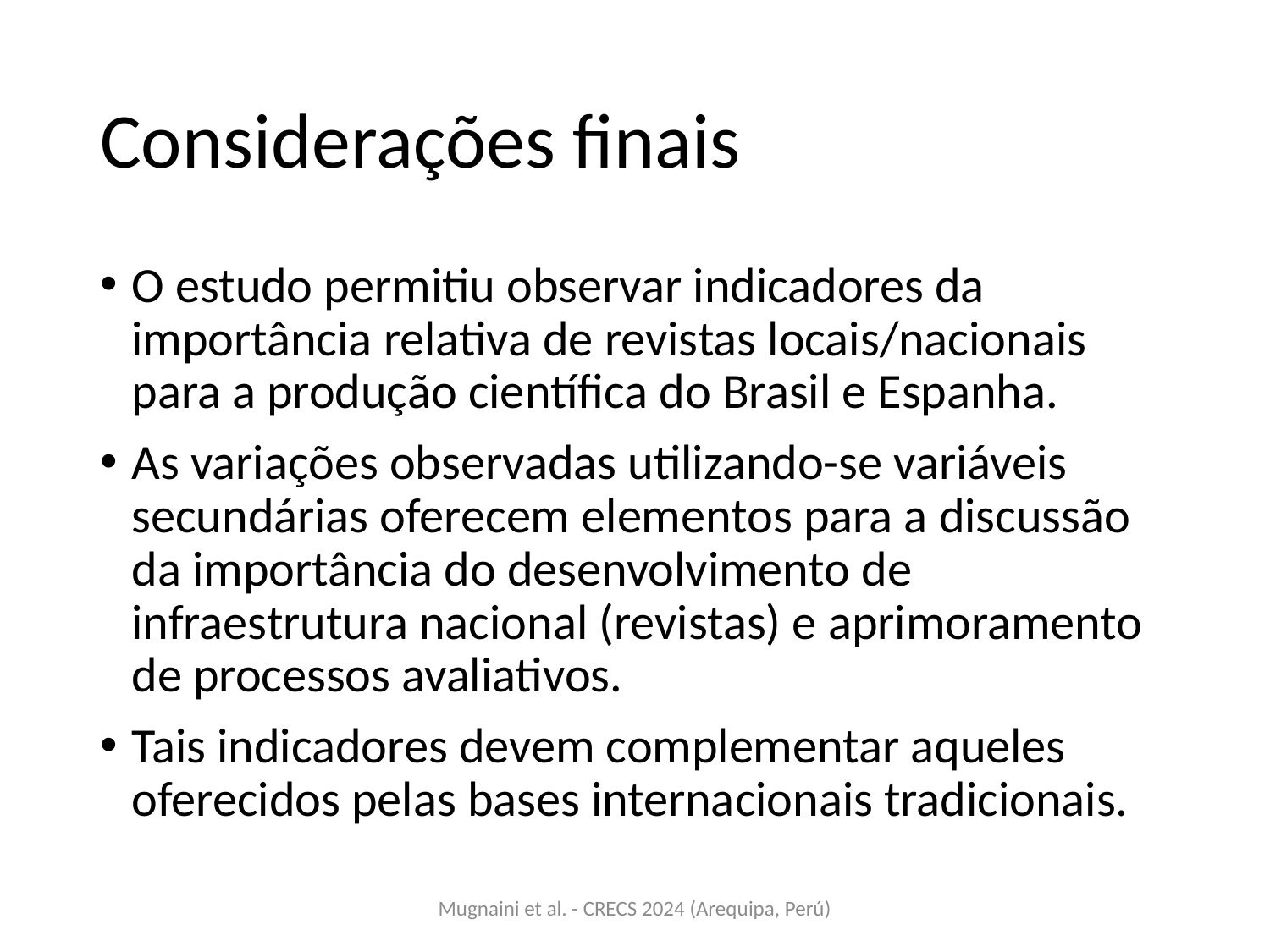

# Considerações finais
O estudo permitiu observar indicadores da importância relativa de revistas locais/nacionais para a produção científica do Brasil e Espanha.
As variações observadas utilizando-se variáveis secundárias oferecem elementos para a discussão da importância do desenvolvimento de infraestrutura nacional (revistas) e aprimoramento de processos avaliativos.
Tais indicadores devem complementar aqueles oferecidos pelas bases internacionais tradicionais.
Mugnaini et al. - CRECS 2024 (Arequipa, Perú)